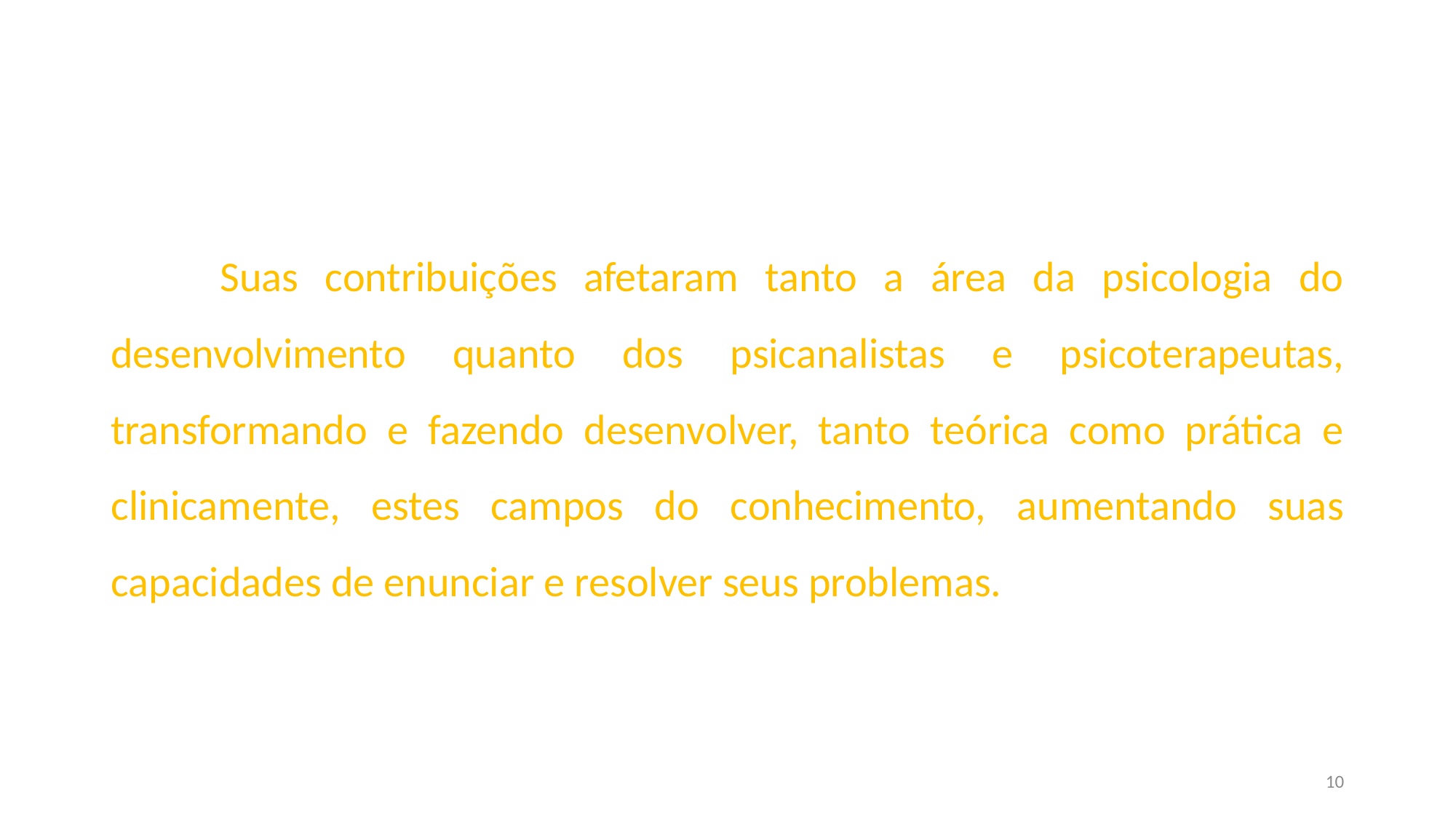

#
	Suas contribuições afetaram tanto a área da psicologia do desenvolvimento quanto dos psicanalistas e psicoterapeutas, transformando e fazendo desenvolver, tanto teórica como prática e clinicamente, estes campos do conhecimento, aumentando suas capacidades de enunciar e resolver seus problemas.

10